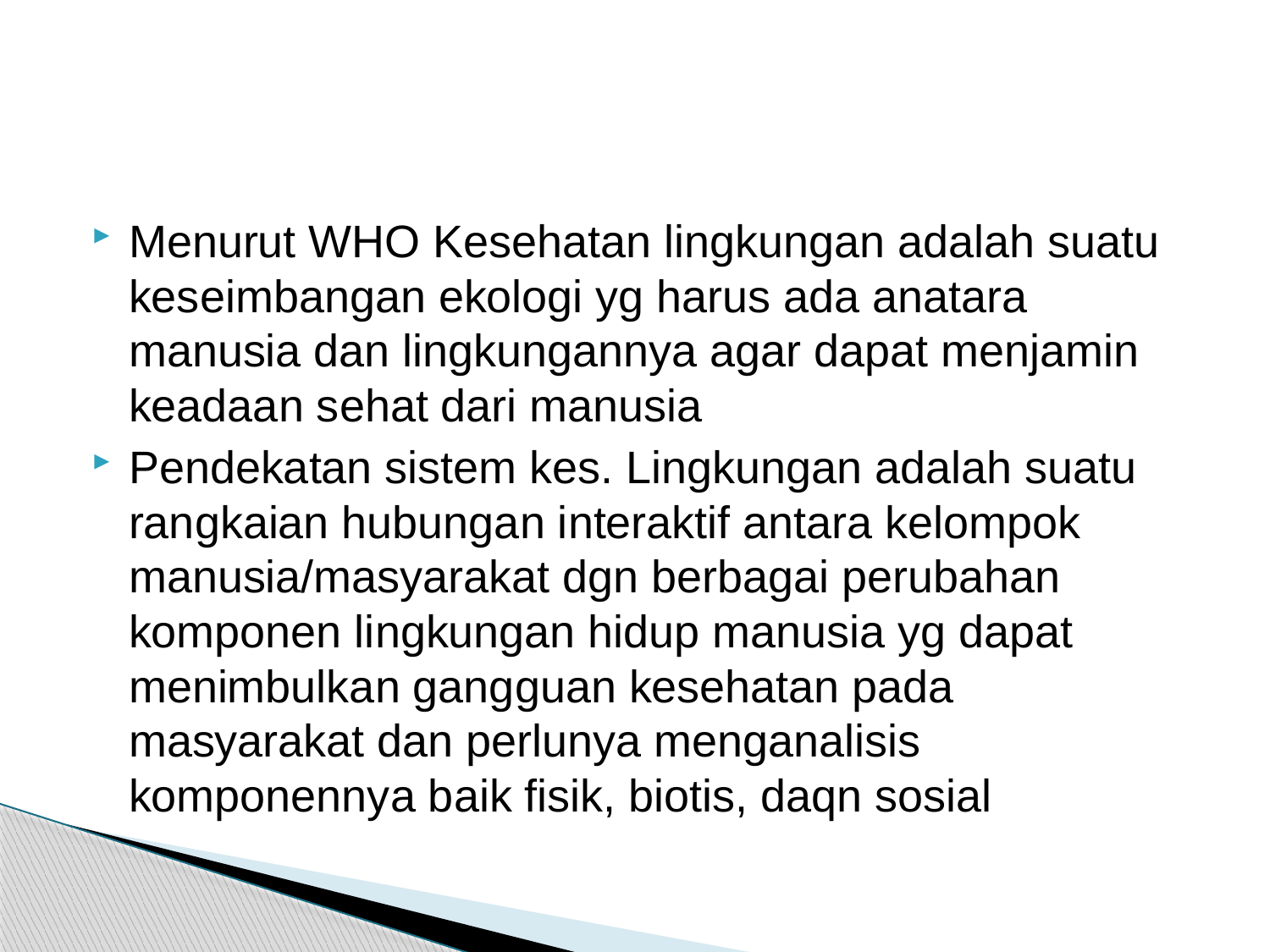

#
Menurut WHO Kesehatan lingkungan adalah suatu keseimbangan ekologi yg harus ada anatara manusia dan lingkungannya agar dapat menjamin keadaan sehat dari manusia
Pendekatan sistem kes. Lingkungan adalah suatu rangkaian hubungan interaktif antara kelompok manusia/masyarakat dgn berbagai perubahan komponen lingkungan hidup manusia yg dapat menimbulkan gangguan kesehatan pada masyarakat dan perlunya menganalisis komponennya baik fisik, biotis, daqn sosial